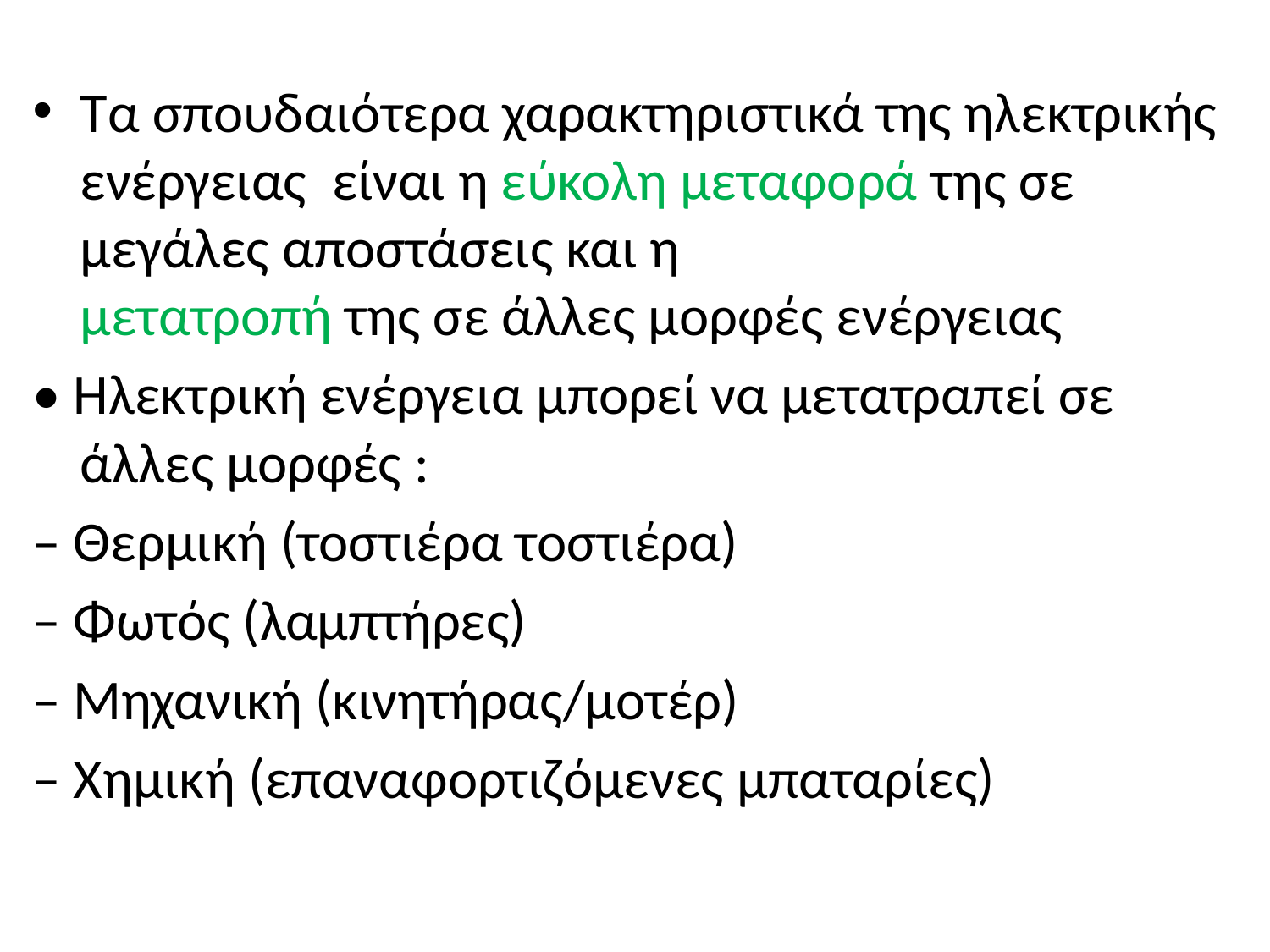

Τα σπουδαιότερα χαρακτηριστικά της ηλεκτρικής ενέργειας  είναι η εύκολη μεταφορά της σε μεγάλες αποστάσεις και η μετατροπή της σε άλλες μορφές ενέργειας
• Ηλεκτρική ενέργεια μπορεί να μετατραπεί σε άλλες μορφές :
– Θερμική (τοστιέρα τοστιέρα)
– Φωτός (λαμπτήρες)
– Μηχανική (κινητήρας/μοτέρ)
– Χημική (επαναφορτιζόμενες μπαταρίες)